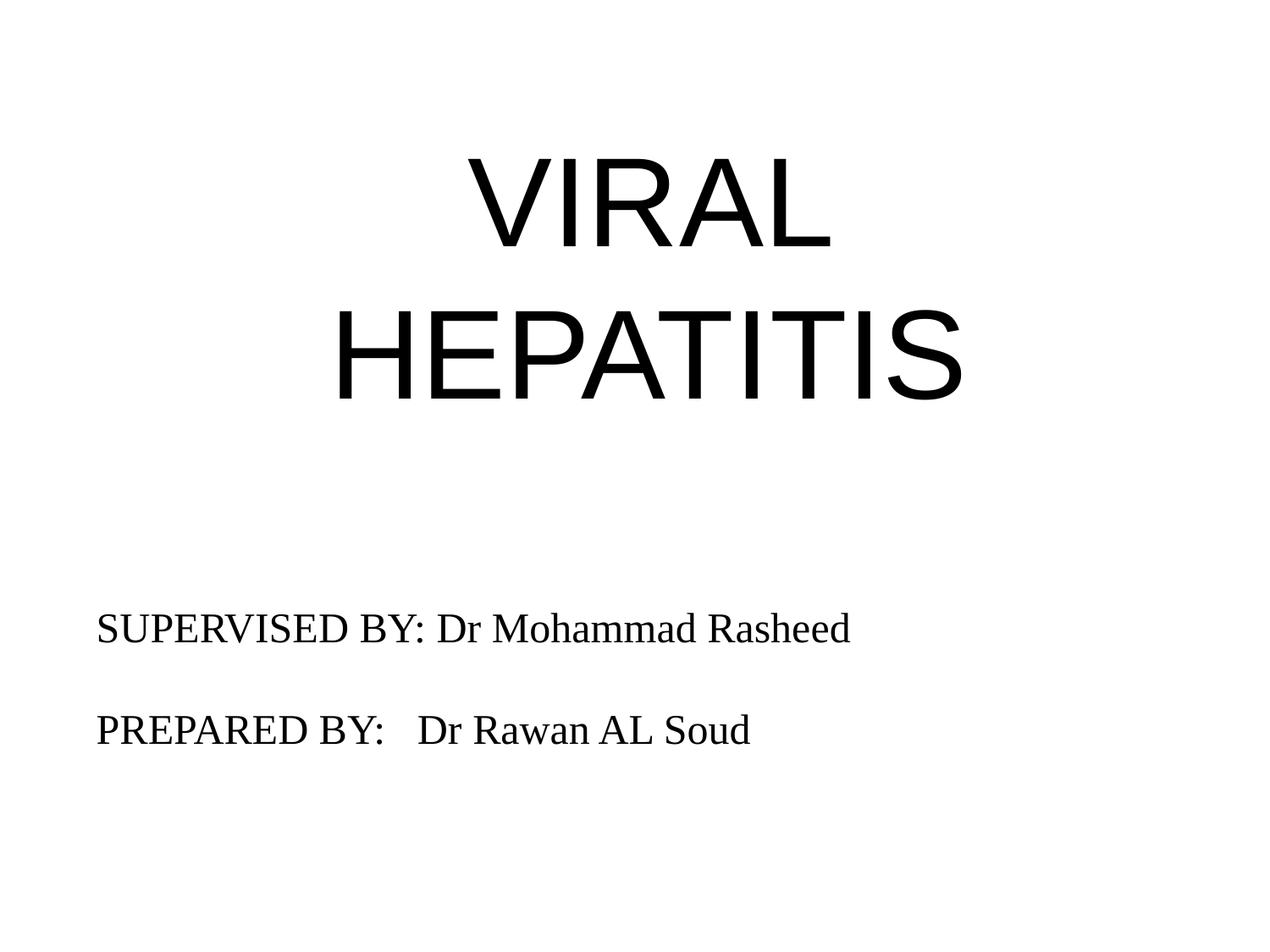

VIRAL HEPATITIS
SUPERVISED BY: Dr Mohammad Rasheed

PREPARED BY:   Dr Rawan AL Soud